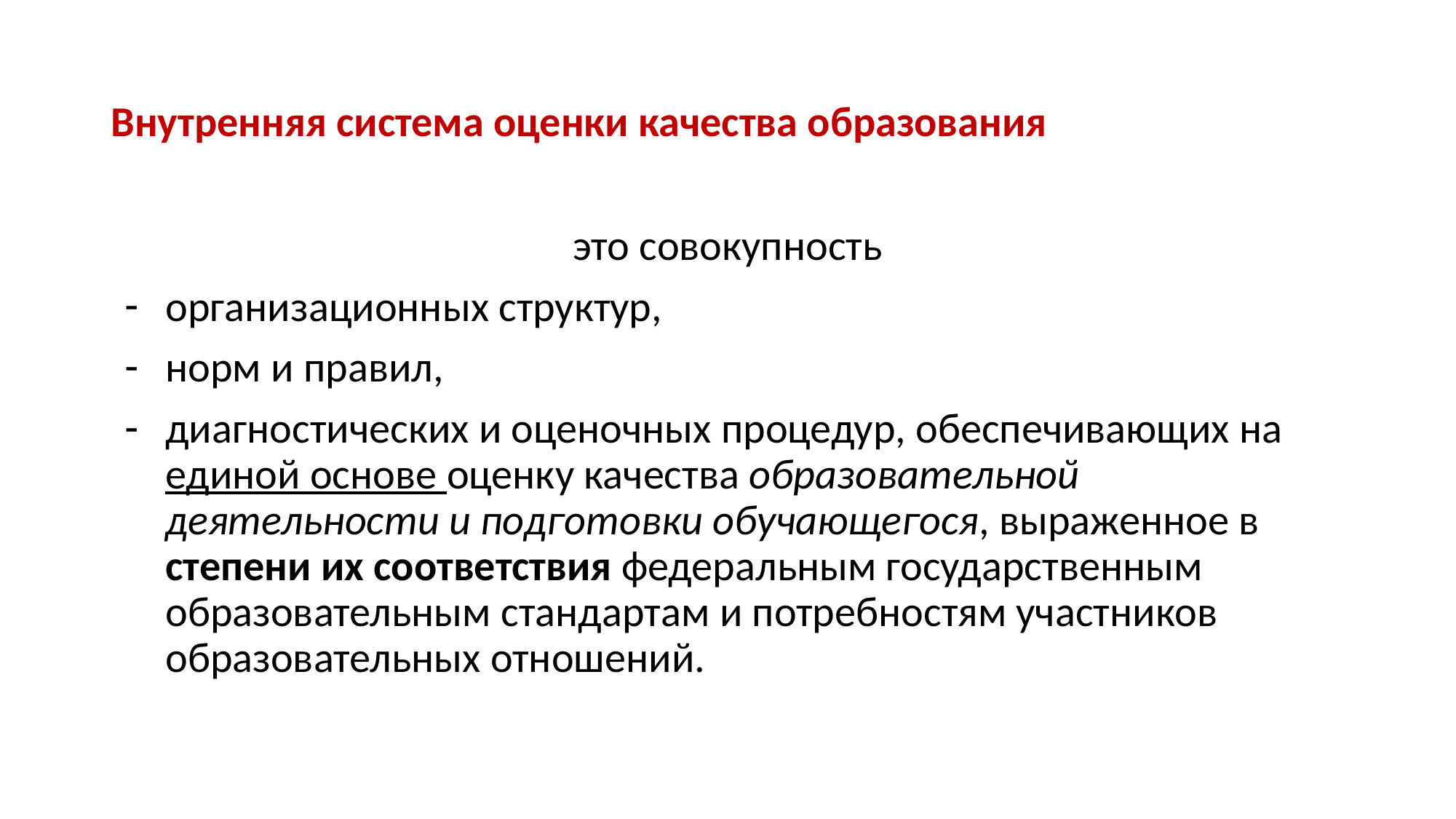

# Внутренняя система оценки качества образования
это совокупность
организационных структур,
норм и правил,
диагностических и оценочных процедур, обеспечивающих на единой основе оценку качества образовательной деятельности и подготовки обучающегося, выраженное в степени их соответствия федеральным государственным образовательным стандартам и потребностям участников образовательных отношений.